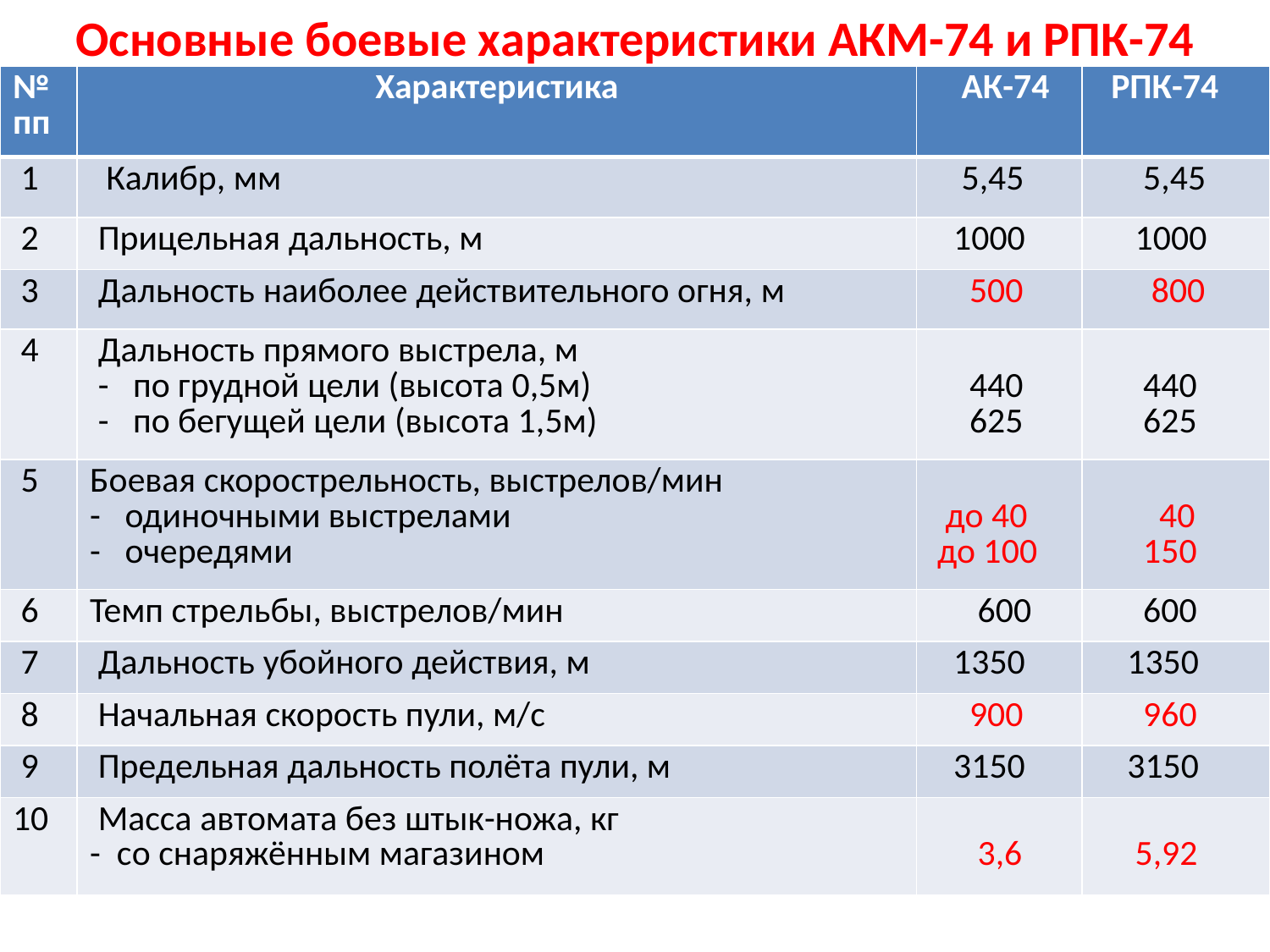

# Основные боевые характеристики АКМ-74 и РПК-74
| № пп | Характеристика | АК-74 | РПК-74 |
| --- | --- | --- | --- |
| 1 | Калибр, мм | 5,45 | 5,45 |
| 2 | Прицельная дальность, м | 1000 | 1000 |
| 3 | Дальность наиболее действительного огня, м | 500 | 800 |
| 4 | Дальность прямого выстрела, м - по грудной цели (высота 0,5м) - по бегущей цели (высота 1,5м) | 440 625 | 440 625 |
| 5 | Боевая скорострельность, выстрелов/мин - одиночными выстрелами - очередями | до 40 до 100 | 40 150 |
| 6 | Темп стрельбы, выстрелов/мин | 600 | 600 |
| 7 | Дальность убойного действия, м | 1350 | 1350 |
| 8 | Начальная скорость пули, м/с | 900 | 960 |
| 9 | Предельная дальность полёта пули, м | 3150 | 3150 |
| 10 | Масса автомата без штык-ножа, кг - со снаряжённым магазином | 3,6 | 5,92 |